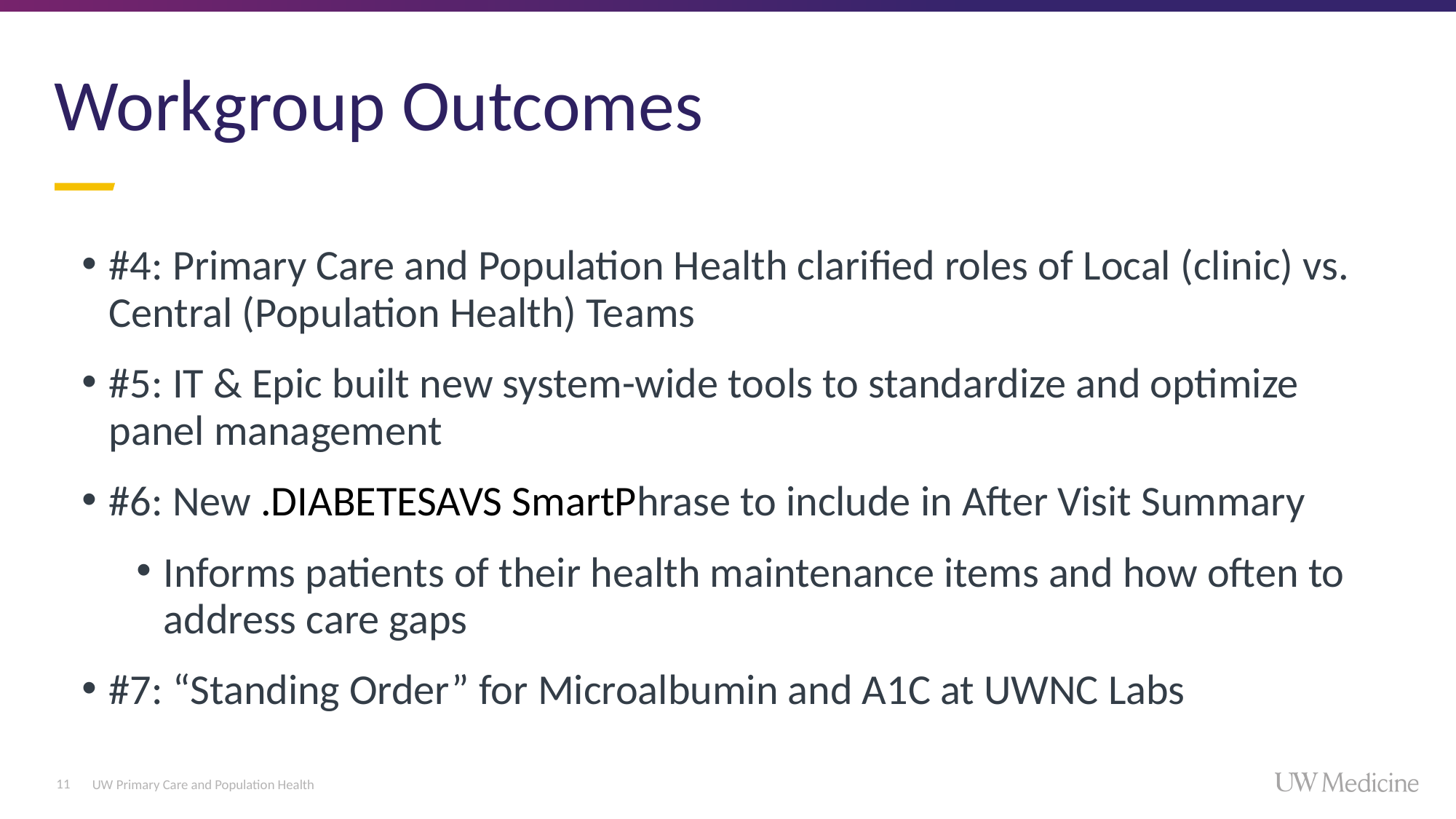

# Workgroup Outcomes
#4: Primary Care and Population Health clarified roles of Local (clinic) vs. Central (Population Health) Teams
#5: IT & Epic built new system-wide tools to standardize and optimize panel management
#6: New .DIABETESAVS SmartPhrase to include in After Visit Summary
Informs patients of their health maintenance items and how often to address care gaps
#7: “Standing Order” for Microalbumin and A1C at UWNC Labs

11
UW Primary Care and Population Health